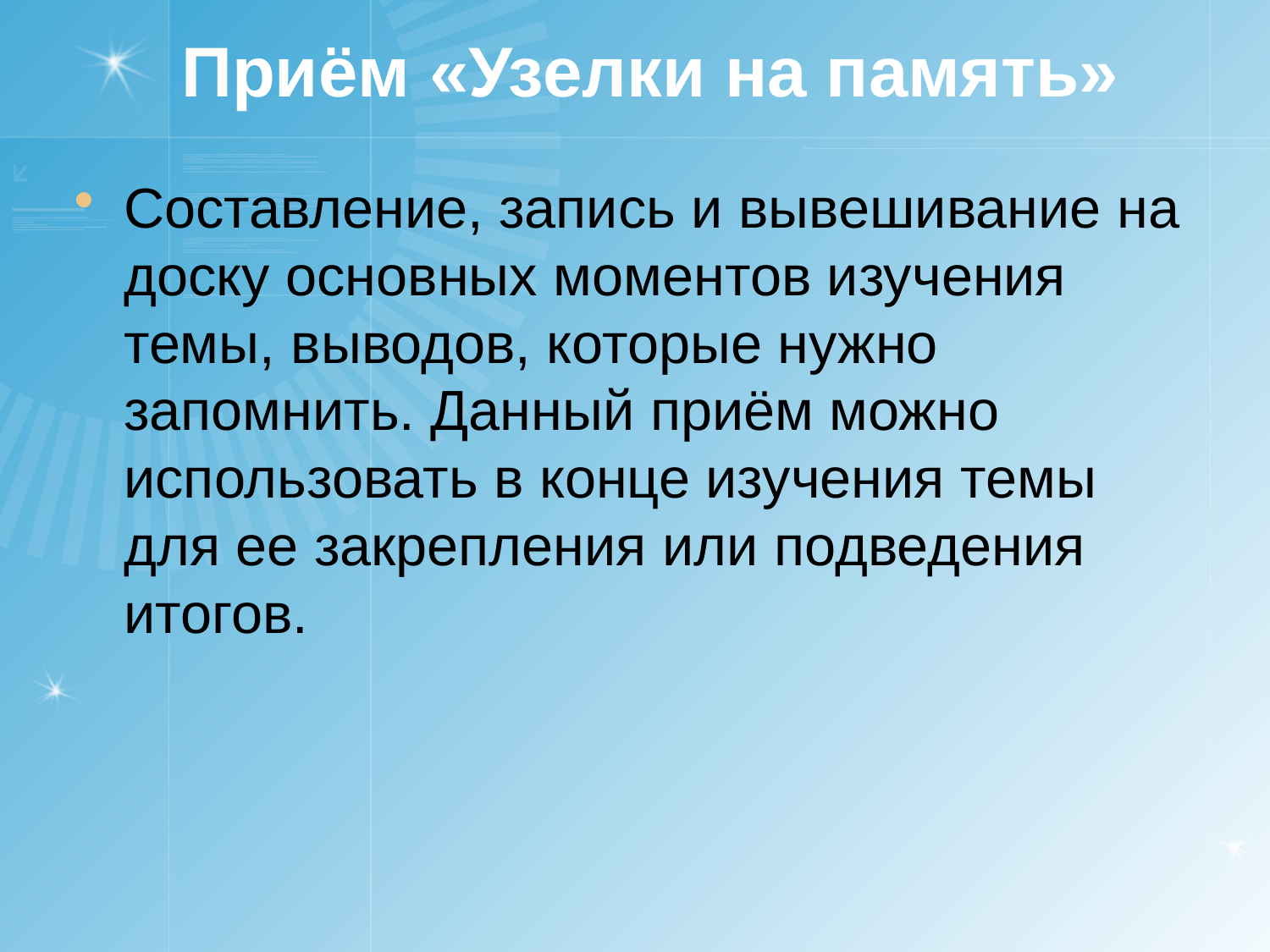

# Приём «Узелки на память»
Составление, запись и вывешивание на доску основных моментов изучения темы, выводов, которые нужно запомнить. Данный приём можно использовать в конце изучения темы для ее закрепления или подведения итогов.